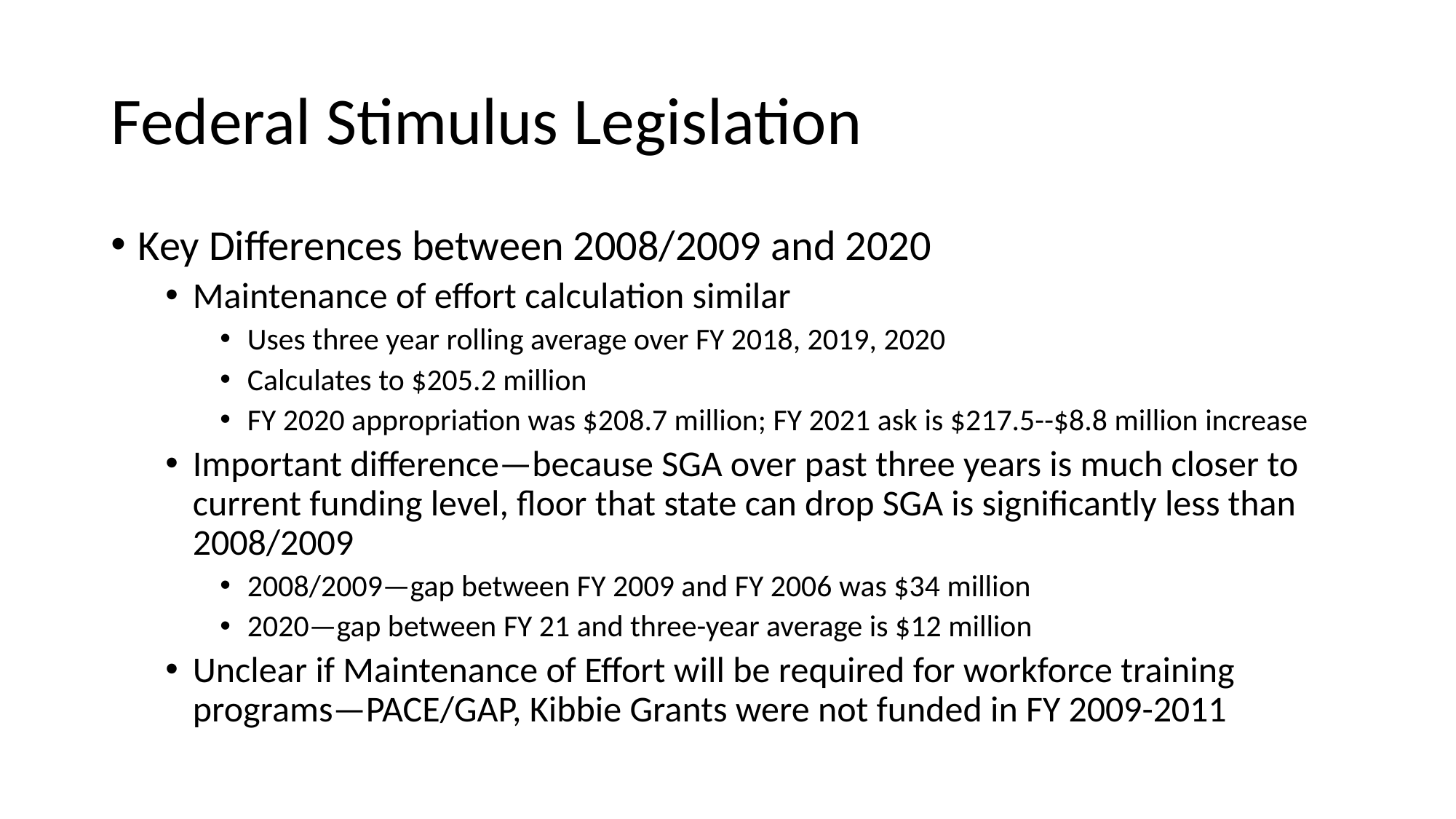

# Federal Stimulus Legislation
Key Differences between 2008/2009 and 2020
Maintenance of effort calculation similar
Uses three year rolling average over FY 2018, 2019, 2020
Calculates to $205.2 million
FY 2020 appropriation was $208.7 million; FY 2021 ask is $217.5--$8.8 million increase
Important difference—because SGA over past three years is much closer to current funding level, floor that state can drop SGA is significantly less than 2008/2009
2008/2009—gap between FY 2009 and FY 2006 was $34 million
2020—gap between FY 21 and three-year average is $12 million
Unclear if Maintenance of Effort will be required for workforce training programs—PACE/GAP, Kibbie Grants were not funded in FY 2009-2011